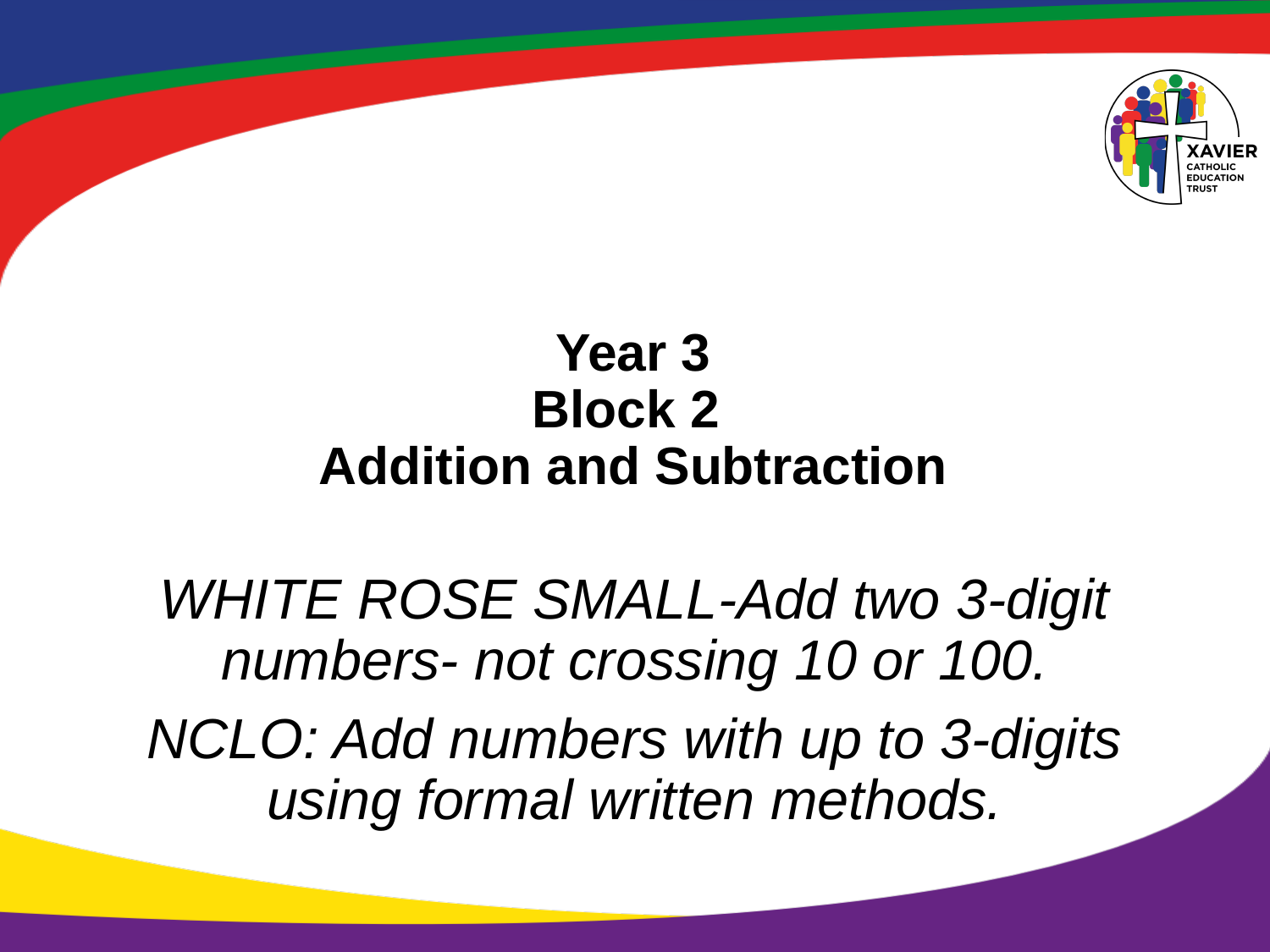

# Year 3 Block 2 Addition and Subtraction
WHITE ROSE SMALL-Add two 3-digit numbers- not crossing 10 or 100.
NCLO: Add numbers with up to 3-digits using formal written methods.